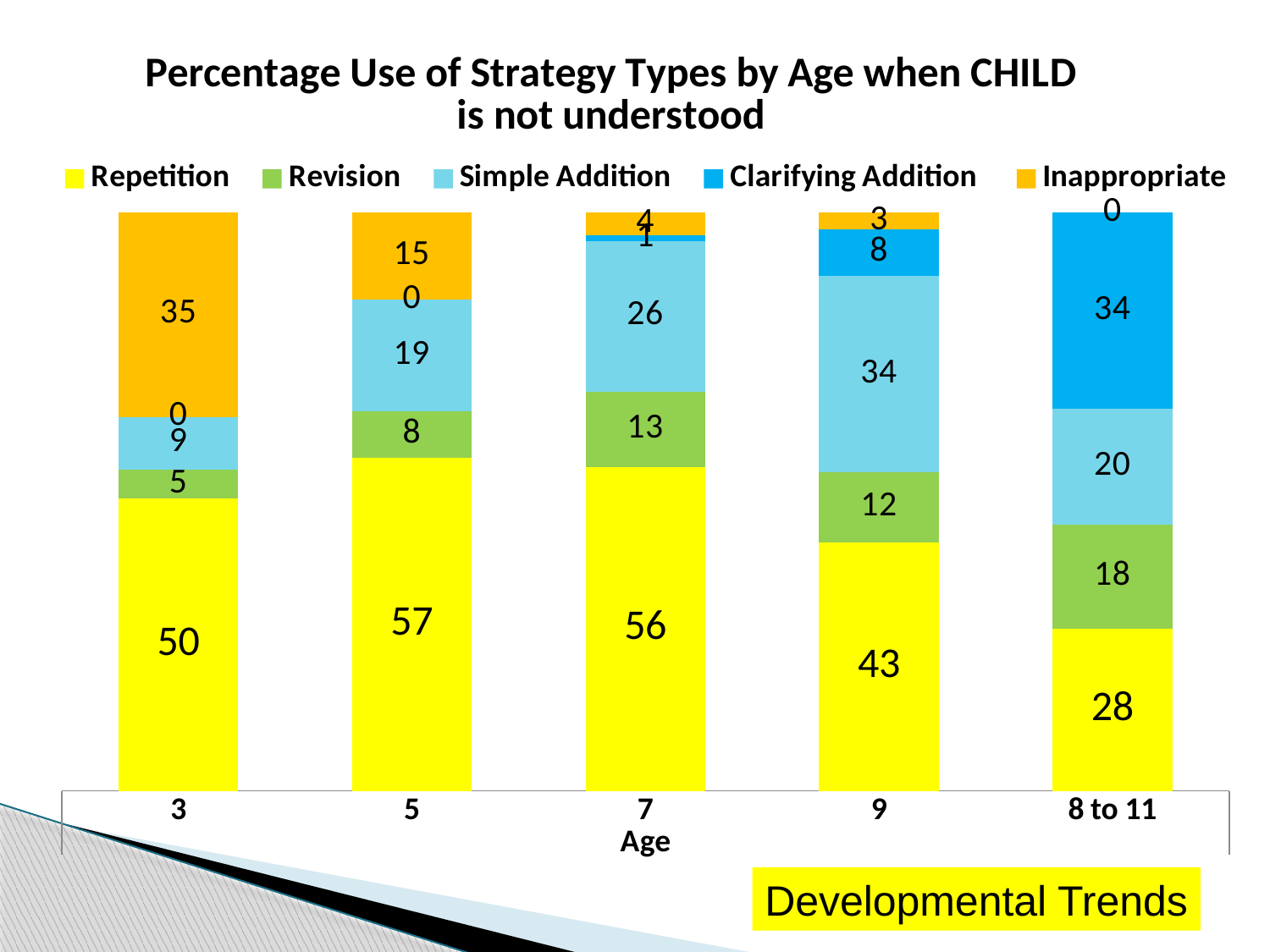

### Chart: Percentage Use of Strategy Types by Age when CHILD is not understood

| Category | Repetition | Revision | Simple Addition | Clarifying Addition  | Inappropriate |
|---|---|---|---|---|---|
| 3 | 50.0 | 5.0 | 9.0 | 0.0 | 35.0 |
| 5 | 57.0 | 8.0 | 19.0 | 0.0 | 15.0 |
| 7 | 56.0 | 13.0 | 26.0 | 1.0 | 4.0 |
| 9 | 43.0 | 12.0 | 34.0 | 8.0 | 3.0 |
| 8 to 11 | 28.0 | 18.0 | 20.0 | 34.0 | 0.0 |
Developmental Trends